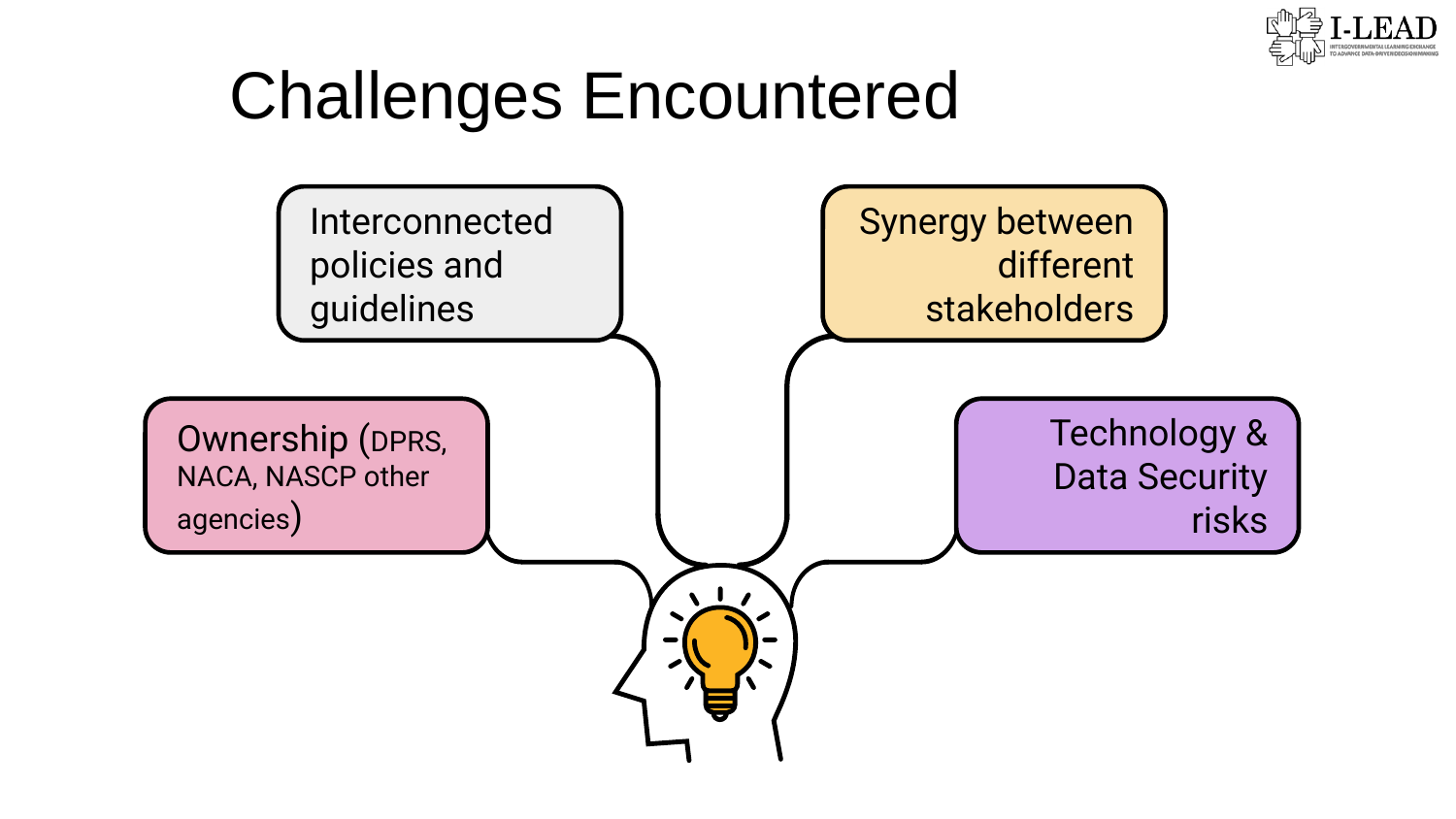

Challenges Encountered

Synergy between different stakeholders
Interconnected policies and guidelines

Ownership (DPRS, NACA, NASCP other agencies)
Technology &
Data Security risks